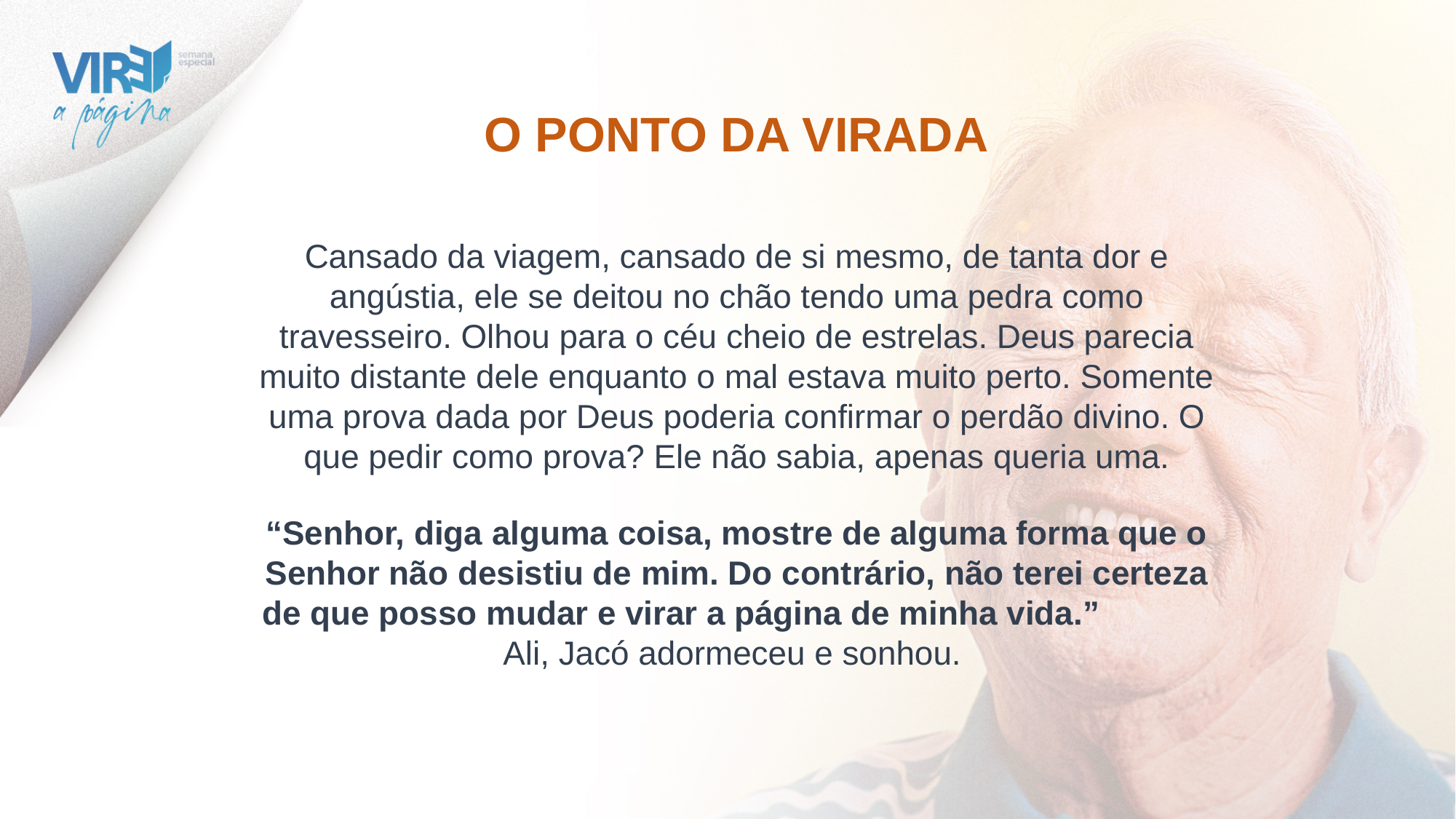

O PONTO DA VIRADA

Cansado da viagem, cansado de si mesmo, de tanta dor e angústia, ele se deitou no chão tendo uma pedra como travesseiro. Olhou para o céu cheio de estrelas. Deus parecia muito distante dele enquanto o mal estava muito perto. Somente uma prova dada por Deus poderia confirmar o perdão divino. O que pedir como prova? Ele não sabia, apenas queria uma.
“Senhor, diga alguma coisa, mostre de alguma forma que o Senhor não desistiu de mim. Do contrário, não terei certeza de que posso mudar e virar a página de minha vida.”             Ali, Jacó adormeceu e sonhou.